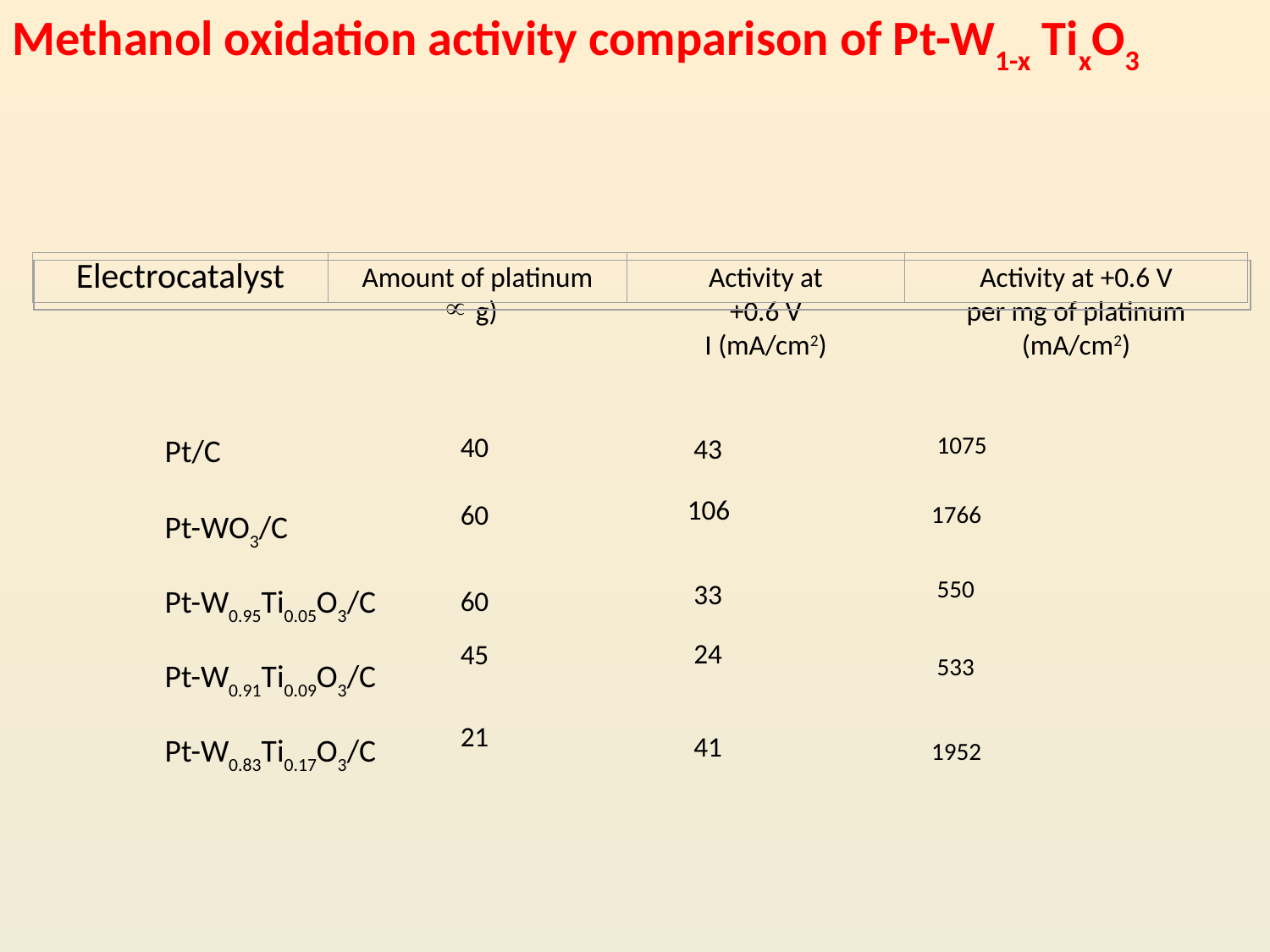

Methanol oxidation activity comparison of Pt-W1-x TixO3

Electrocatalyst

Amount of platinum
g)

Activity at
 +0.6 V
I (mA/cm2)

Activity at +0.6 V
per mg of platinum (mA/cm2)

Pt/C

Pt-WO3/C

Pt-W0.95Ti0.05O3/C

Pt-W0.91Ti0.09O3/C

Pt-W0.83Ti0.17O3/C

 1075

1766

 550

 533

1952

         40

         60

         60

         45

         21

   43

  106

   33

   24

   41